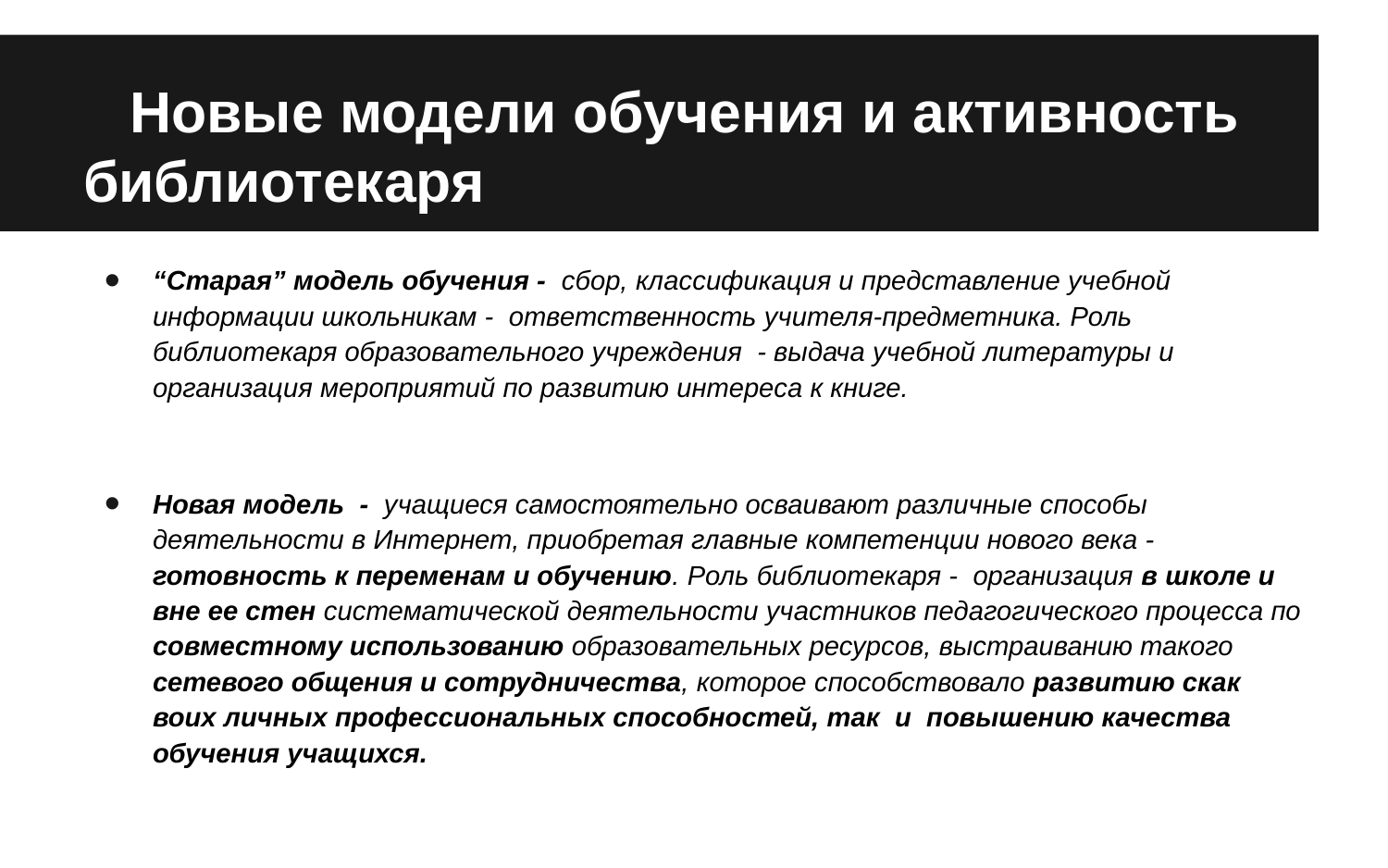

# Новые модели обучения и активность библиотекаря
“Старая” модель обучения -  сбор, классификация и представление учебной информации школьникам -  ответственность учителя-предметника. Роль библиотекаря образовательного учреждения  - выдача учебной литературы и организация мероприятий по развитию интереса к книге.

Новая модель  -  учащиеся самостоятельно осваивают различные способы деятельности в Интернет, приобретая главные компетенции нового века - готовность к переменам и обучению. Роль библиотекаря -  организация в школе и вне ее стен систематической деятельности участников педагогического процесса по совместному использованию образовательных ресурсов, выстраиванию такого сетевого общения и сотрудничества, которое способствовало развитию скак воих личных профессиональных способностей, так  и  повышению качества обучения учащихся.